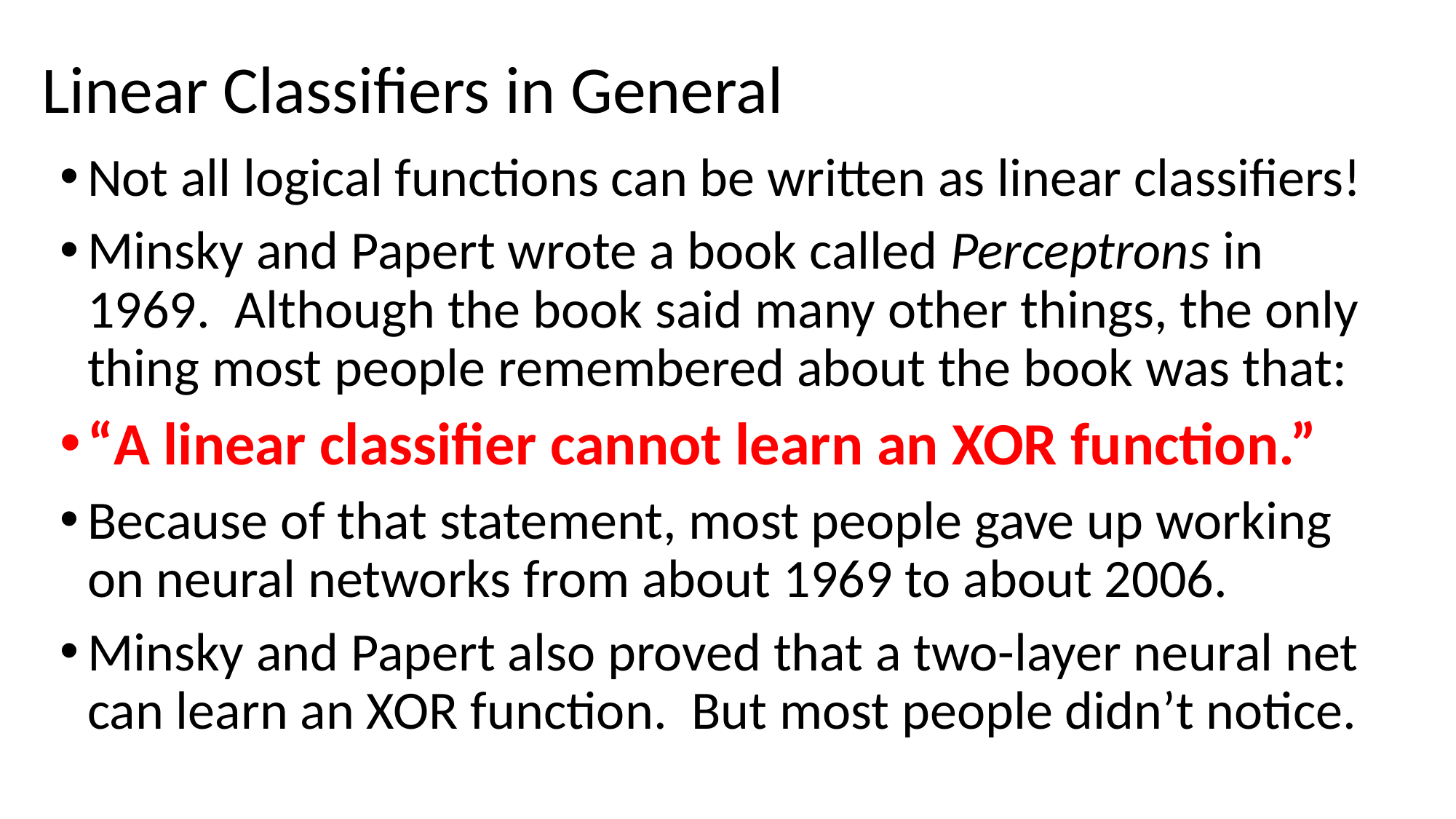

# Linear Classifiers in General
Not all logical functions can be written as linear classifiers!
Minsky and Papert wrote a book called Perceptrons in 1969.  Although the book said many other things, the only thing most people remembered about the book was that:
“A linear classifier cannot learn an XOR function.”
Because of that statement, most people gave up working on neural networks from about 1969 to about 2006.
Minsky and Papert also proved that a two-layer neural net can learn an XOR function.  But most people didn’t notice.